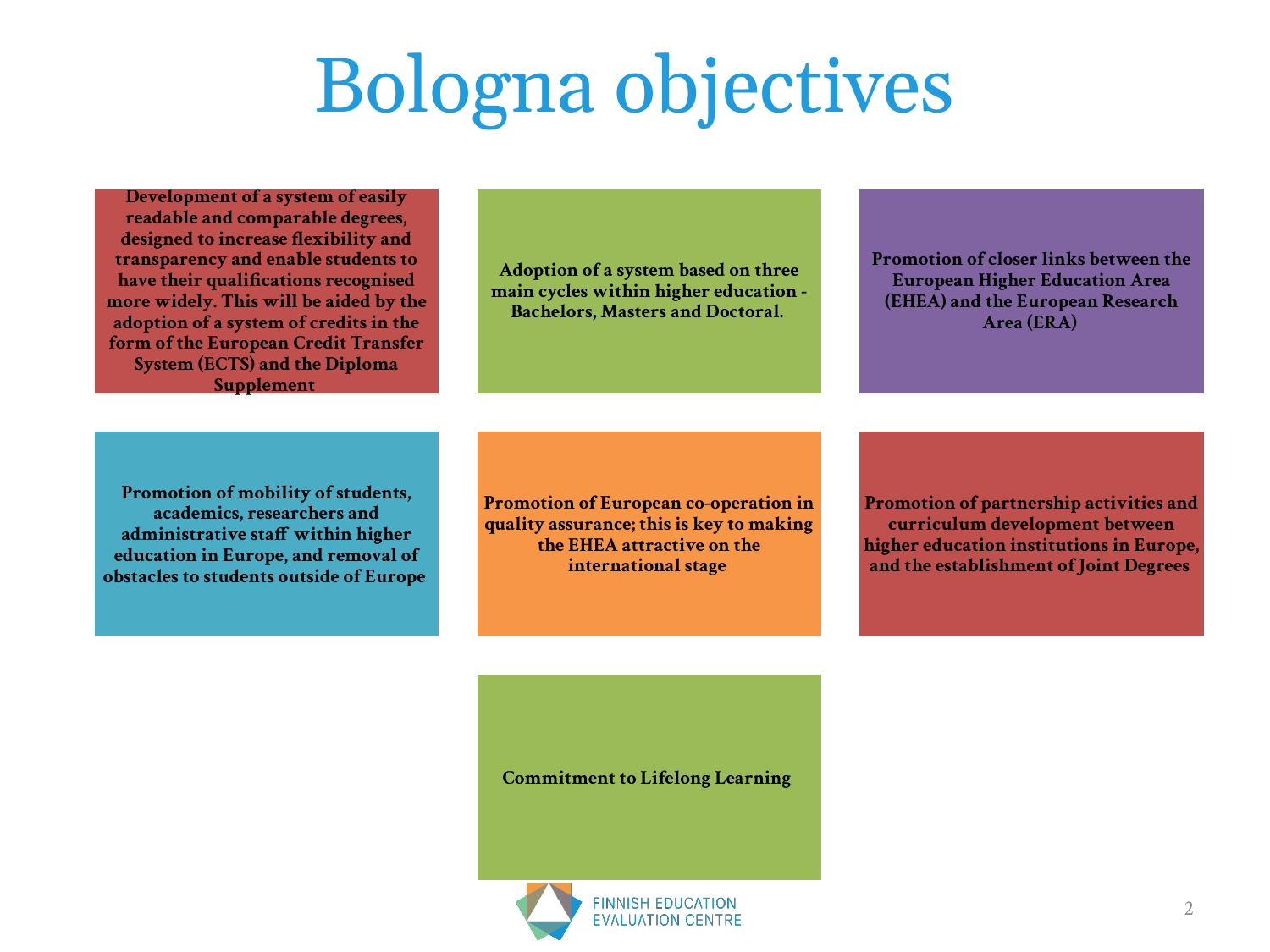

# Bologna objectives
Development of a system of easily readable and comparable degrees, designed to increase flexibility and transparency and enable students to have their qualifications recognised more widely. This will be aided by the adoption of a system of credits in the form of the European Credit Transfer System (ECTS) and the Diploma Supplement
Adoption of a system based on three main cycles within higher education - Bachelors, Masters and Doctoral.
Promotion of closer links between the European Higher Education Area (EHEA) and the European Research Area (ERA)
Promotion of mobility of students, academics, researchers and administrative staff within higher education in Europe, and removal of obstacles to students outside of Europe
Promotion of European co-operation in quality assurance; this is key to making the EHEA attractive on the international stage
Promotion of partnership activities and curriculum development between higher education institutions in Europe, and the establishment of Joint Degrees
Commitment to Lifelong Learning
2